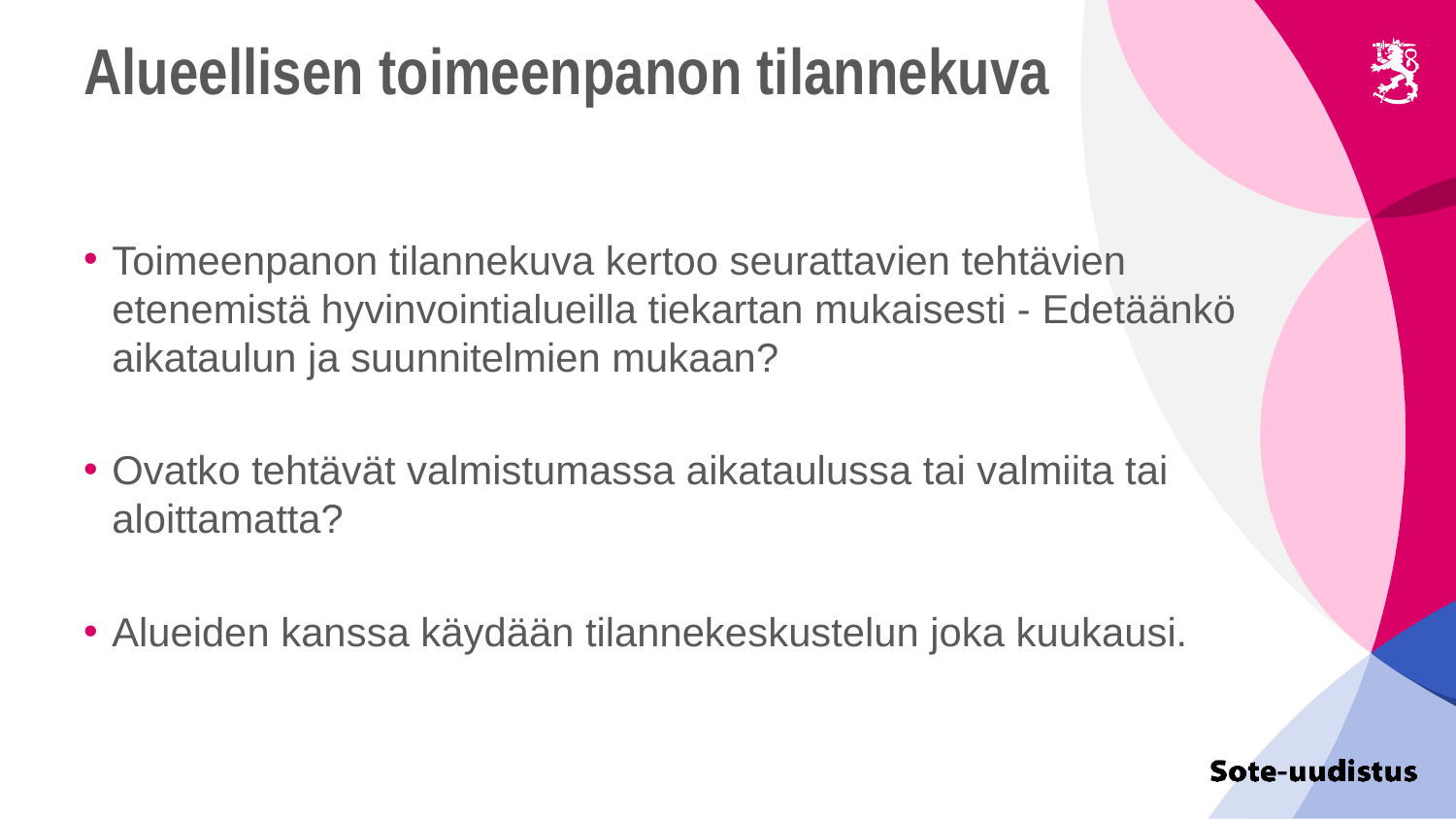

# Alueellisen toimeenpanon tilannekuva

Toimeenpanon tilannekuva kertoo seurattavien tehtävien etenemistä hyvinvointialueilla tiekartan mukaisesti - Edetäänkö aikataulun ja suunnitelmien mukaan?

Ovatko tehtävät valmistumassa aikataulussa tai valmiita tai aloittamatta?

Alueiden kanssa käydään tilannekeskustelun joka kuukausi.